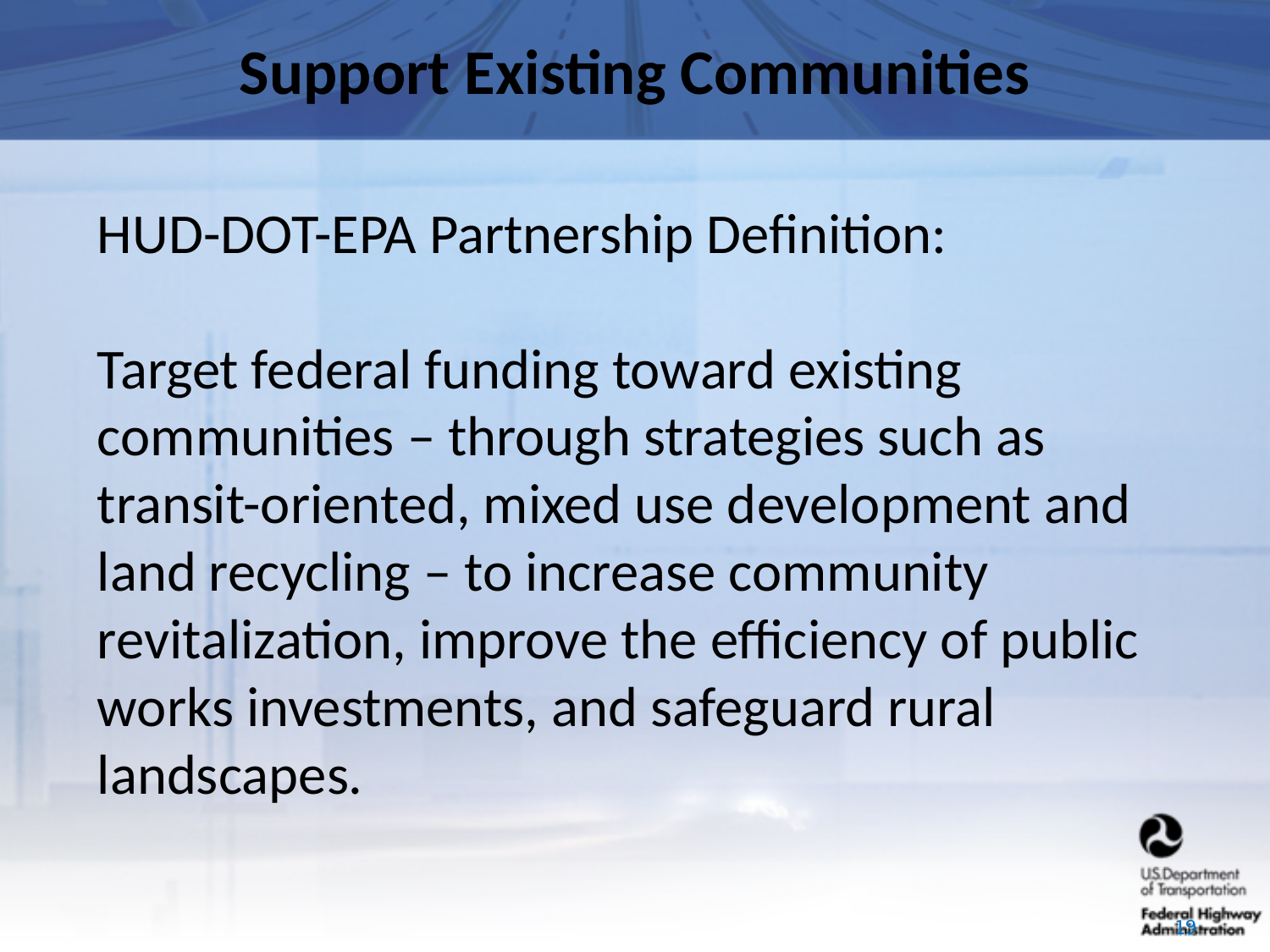

# Support Existing Communities
HUD-DOT-EPA Partnership Definition:

Target federal funding toward existing communities – through strategies such as transit-oriented, mixed use development and land recycling – to increase community revitalization, improve the efficiency of public works investments, and safeguard rural landscapes.

19